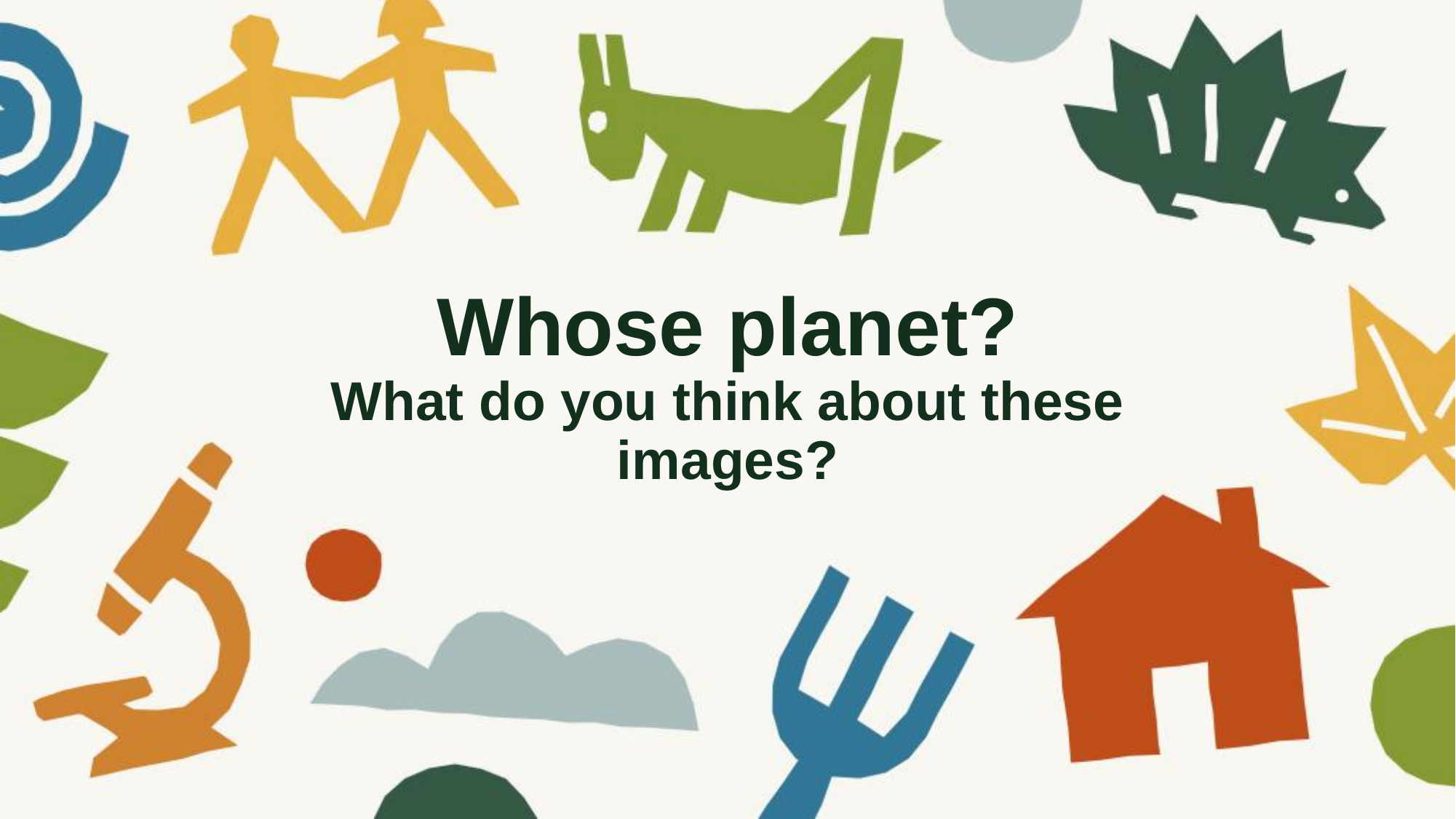

# Whose planet? What do you think about these images?